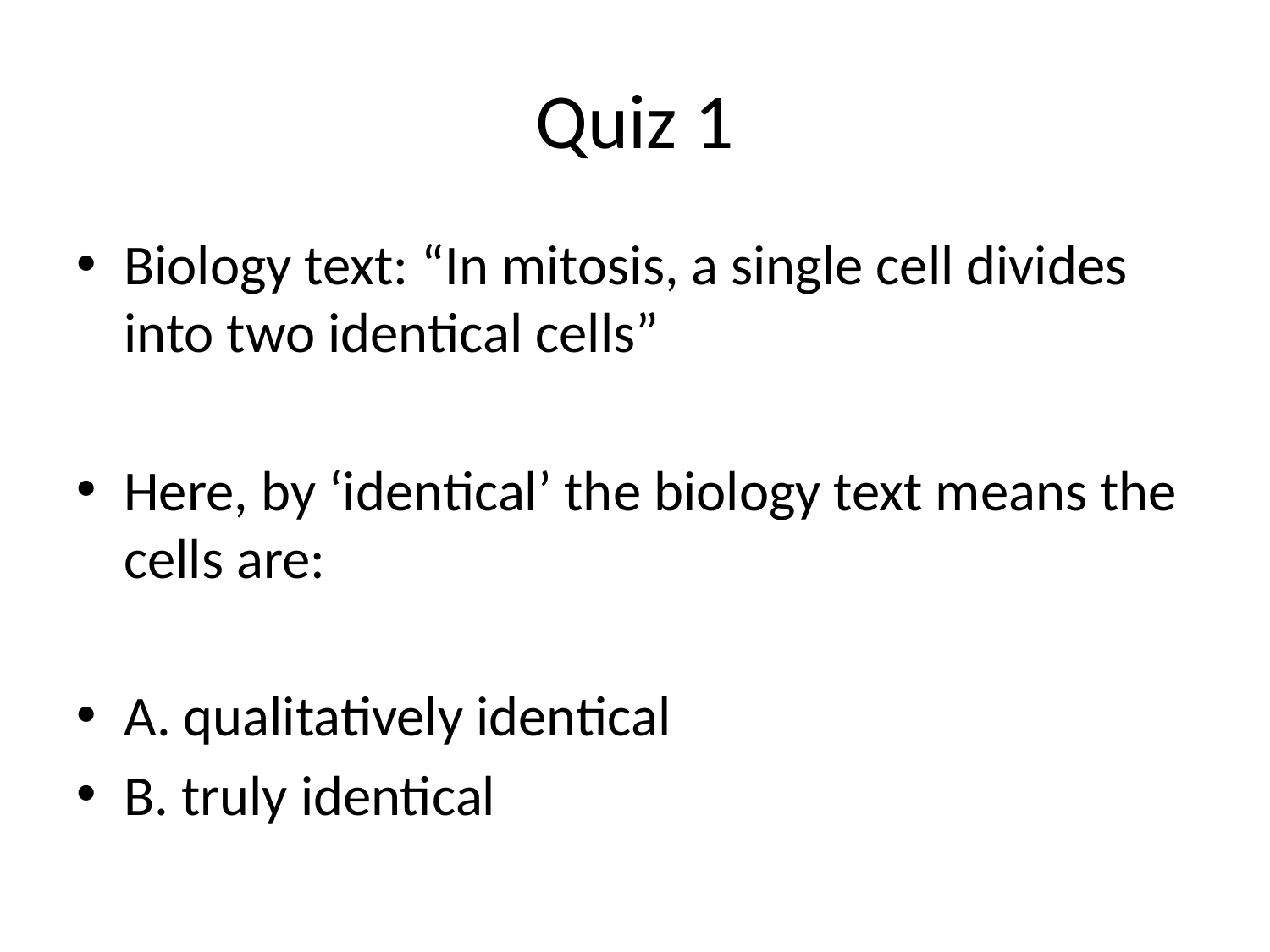

# Quiz 1
Biology text: “In mitosis, a single cell divides into two identical cells”

Here, by ‘identical’ the biology text means the cells are:

A. qualitatively identical
B. truly identical